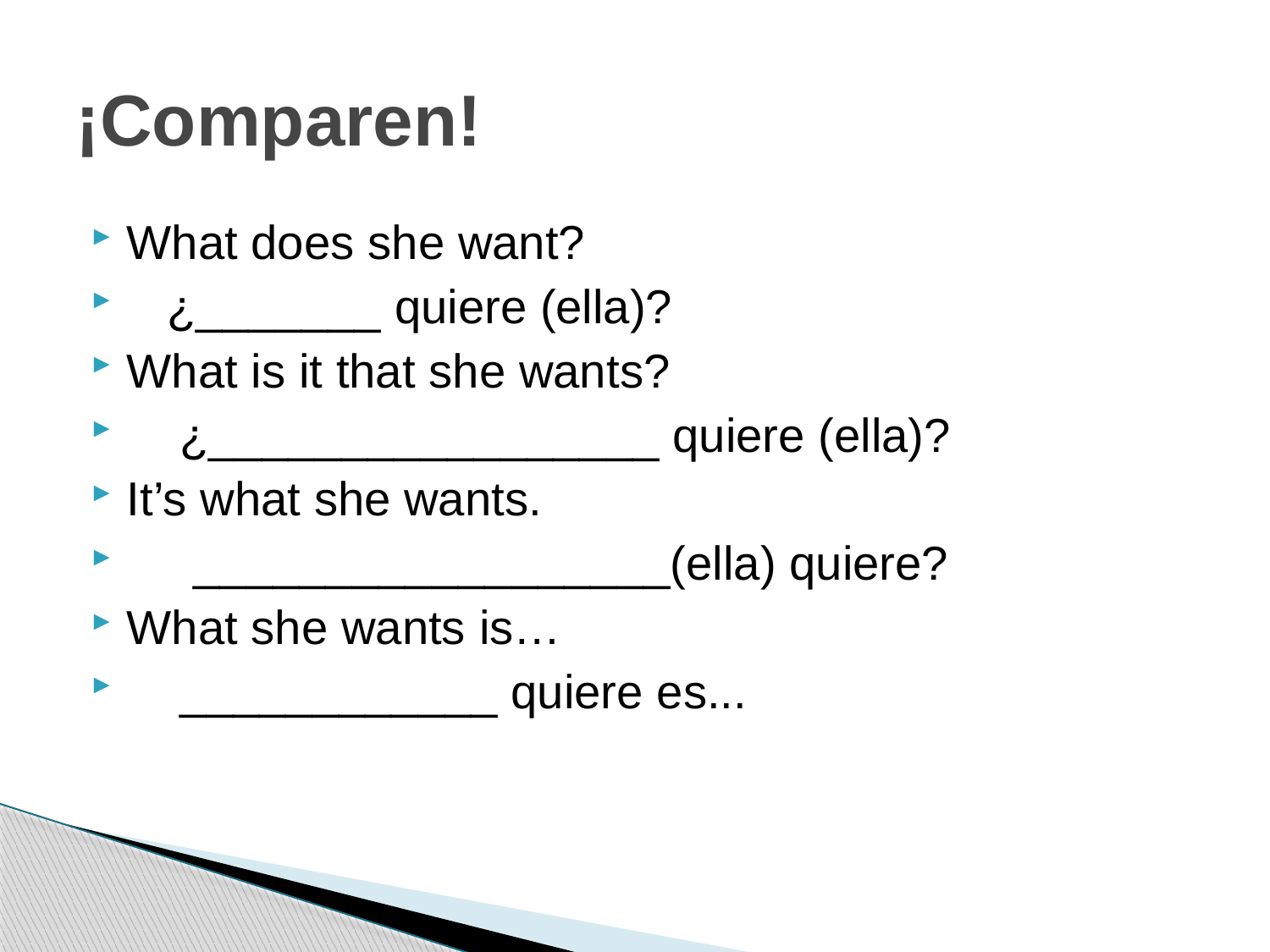

# ¡Comparen!
What does she want?
   ¿_______ quiere (ella)?
What is it that she wants?
    ¿_________________ quiere (ella)?
It’s what she wants.
     __________________(ella) quiere?
What she wants is…
    ____________ quiere es...